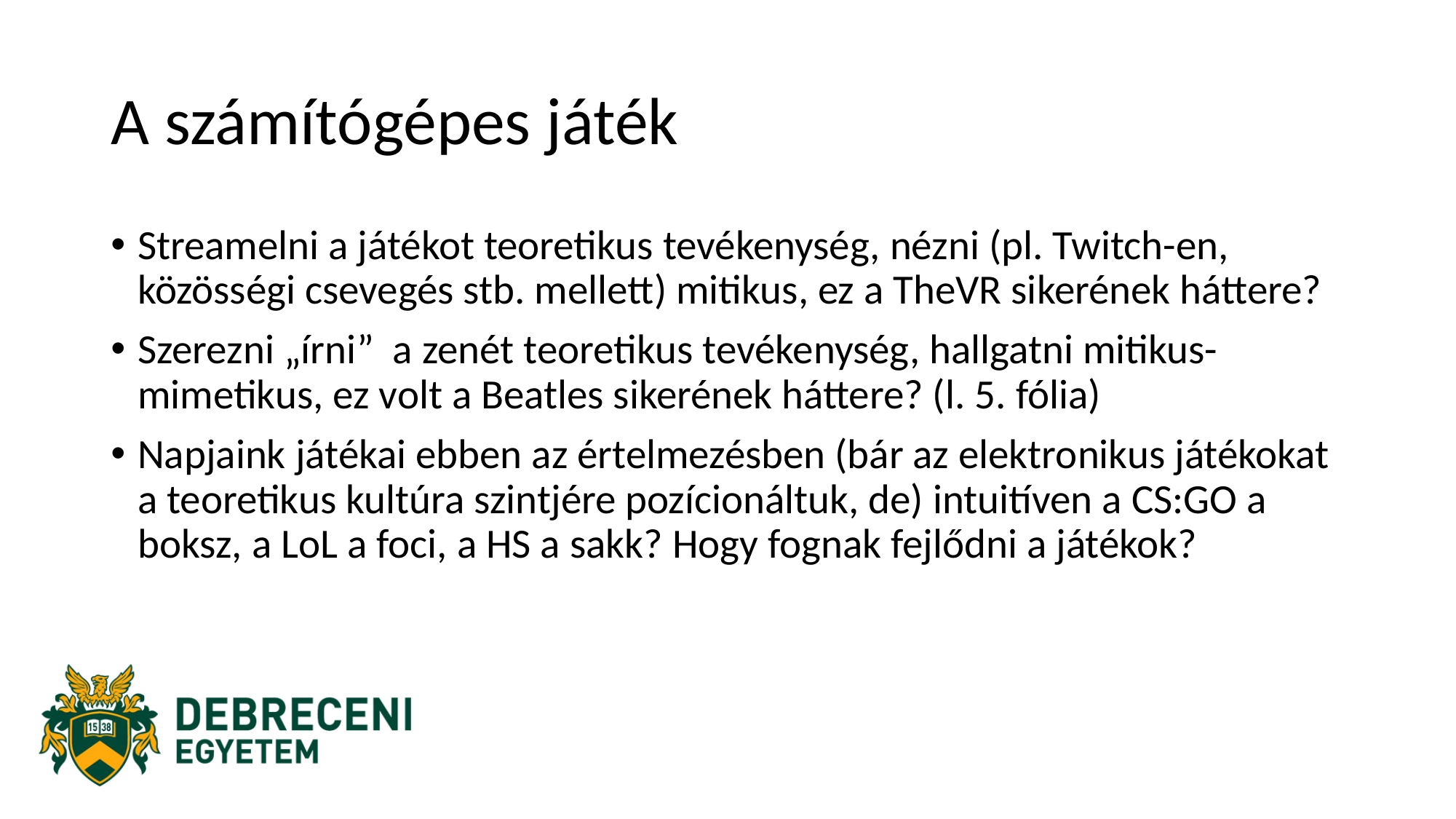

# A számítógépes játék
Streamelni a játékot teoretikus tevékenység, nézni (pl. Twitch-en, közösségi csevegés stb. mellett) mitikus, ez a TheVR sikerének háttere?
Szerezni „írni”  a zenét teoretikus tevékenység, hallgatni mitikus-mimetikus, ez volt a Beatles sikerének háttere? (l. 5. fólia)
Napjaink játékai ebben az értelmezésben (bár az elektronikus játékokat a teoretikus kultúra szintjére pozícionáltuk, de) intuitíven a CS:GO a boksz, a LoL a foci, a HS a sakk? Hogy fognak fejlődni a játékok?